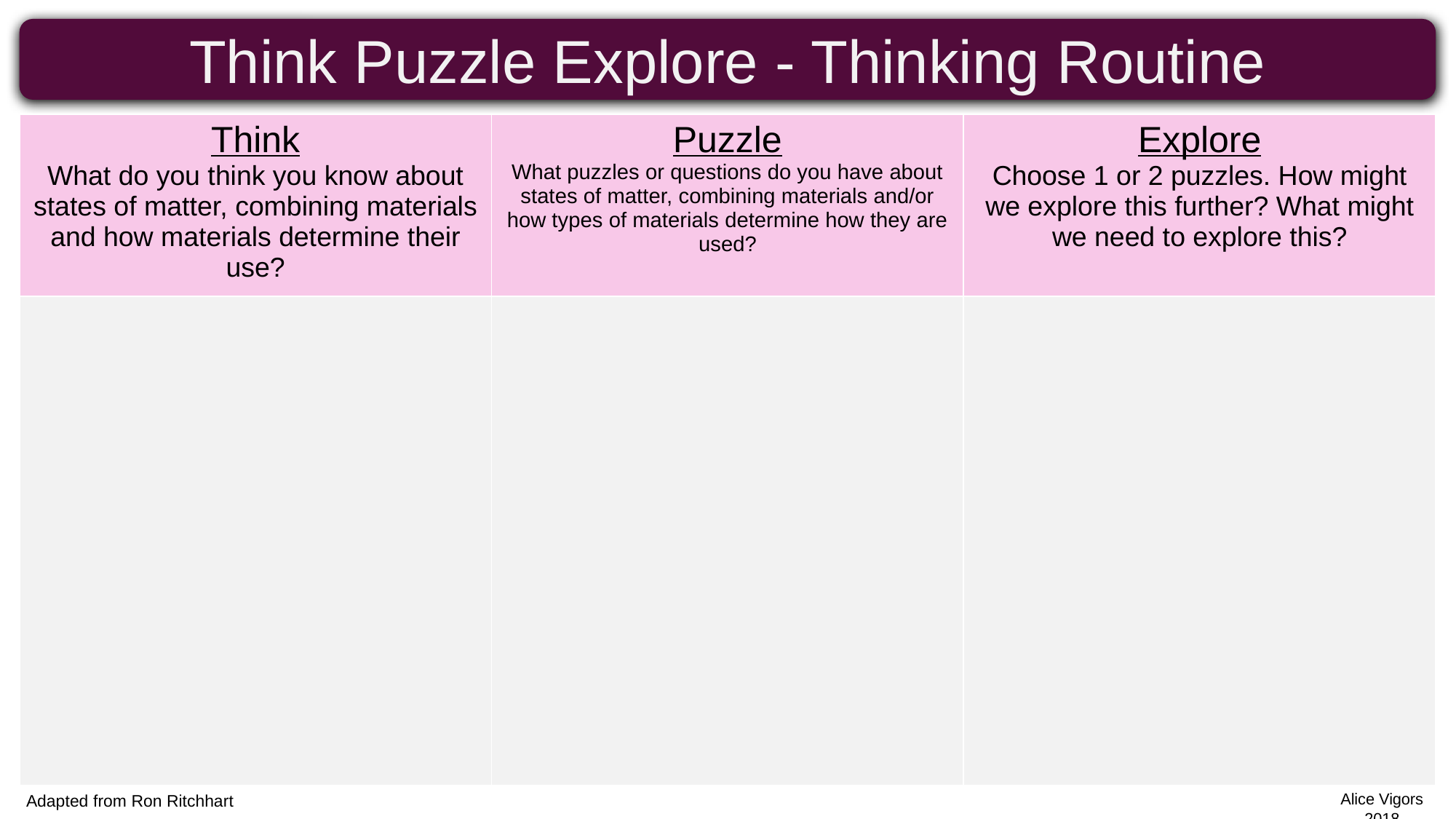

Think Puzzle Explore - Thinking Routine
| Think What do you think you know about states of matter, combining materials and how materials determine their use? | Puzzle What puzzles or questions do you have about states of matter, combining materials and/or how types of materials determine how they are used? | Explore Choose 1 or 2 puzzles. How might we explore this further? What might we need to explore this? |
| --- | --- | --- |
|  |  |  |
Alice Vigors 2018
Adapted from Ron Ritchhart